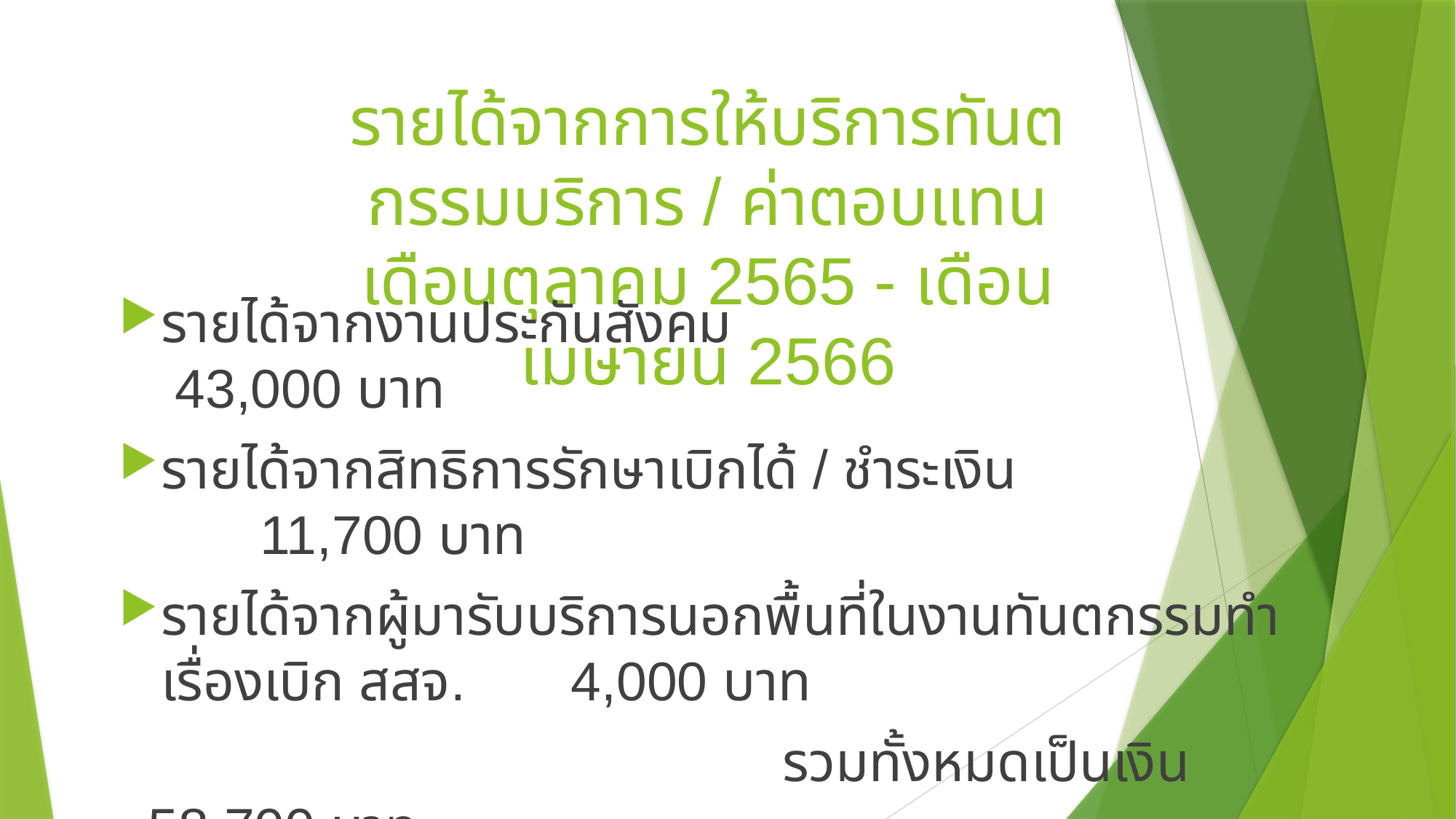

# รายได้จากการให้บริการทันตกรรมบริการ / ค่าตอบแทน เดือนตุลาคม 2565 - เดือนเมษายน 2566
รายได้จากงานประกันสังคม                                            43,000 บาท
รายได้จากสิทธิการรักษาเบิกได้ / ชำระเงิน                              11,700 บาท
รายได้จากผู้มารับบริการนอกพื้นที่ในงานทันตกรรมทำเรื่องเบิก สสจ.       4,000 บาท
	                                       รวมทั้งหมดเป็นเงิน             58,700 บาท
***********************************************************
ค่าตอบแทนทำนอกเวลา 31,400 บาท